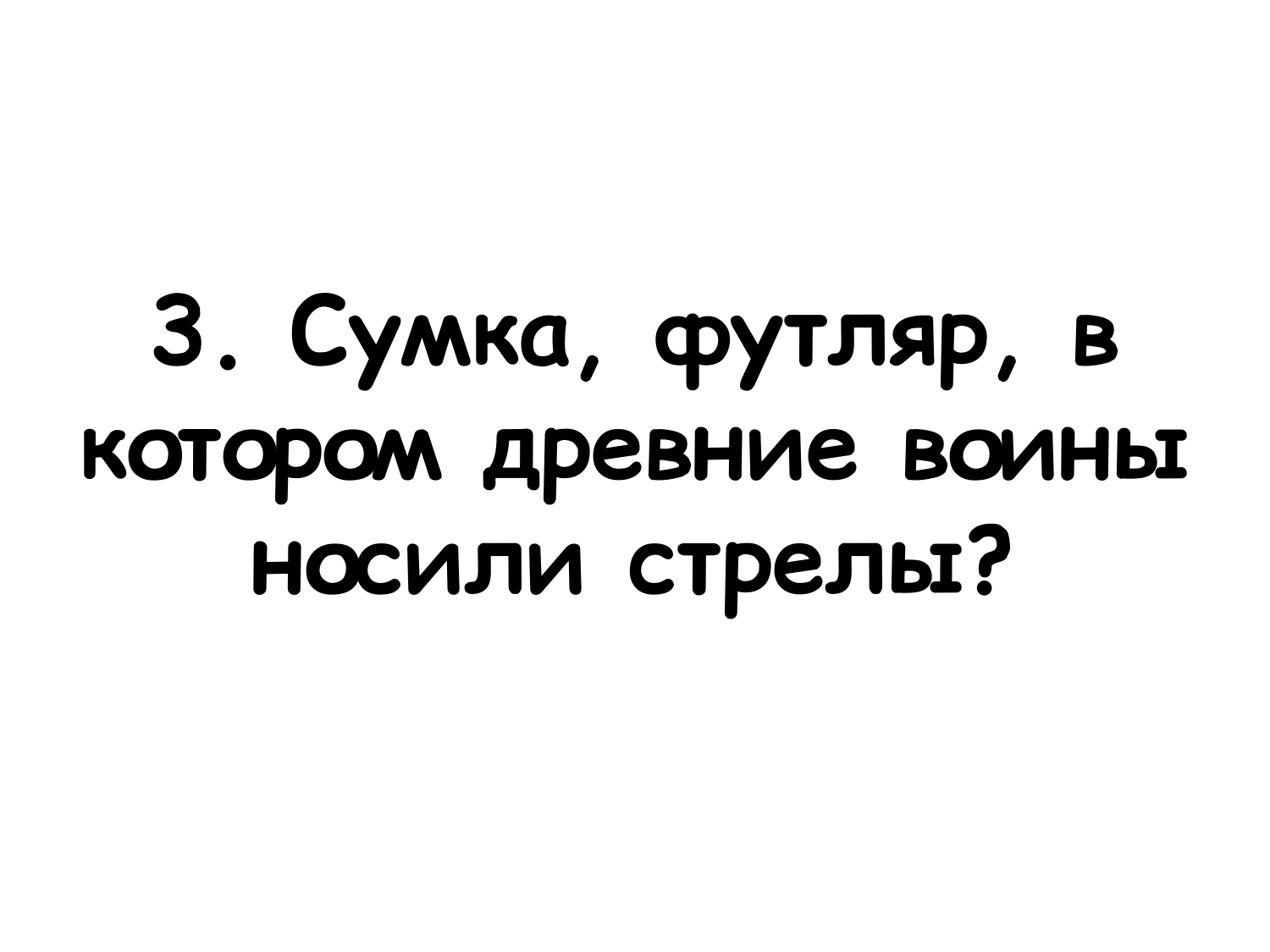

# 3. Сумка, футляр, в котором древние воины носили стрелы?